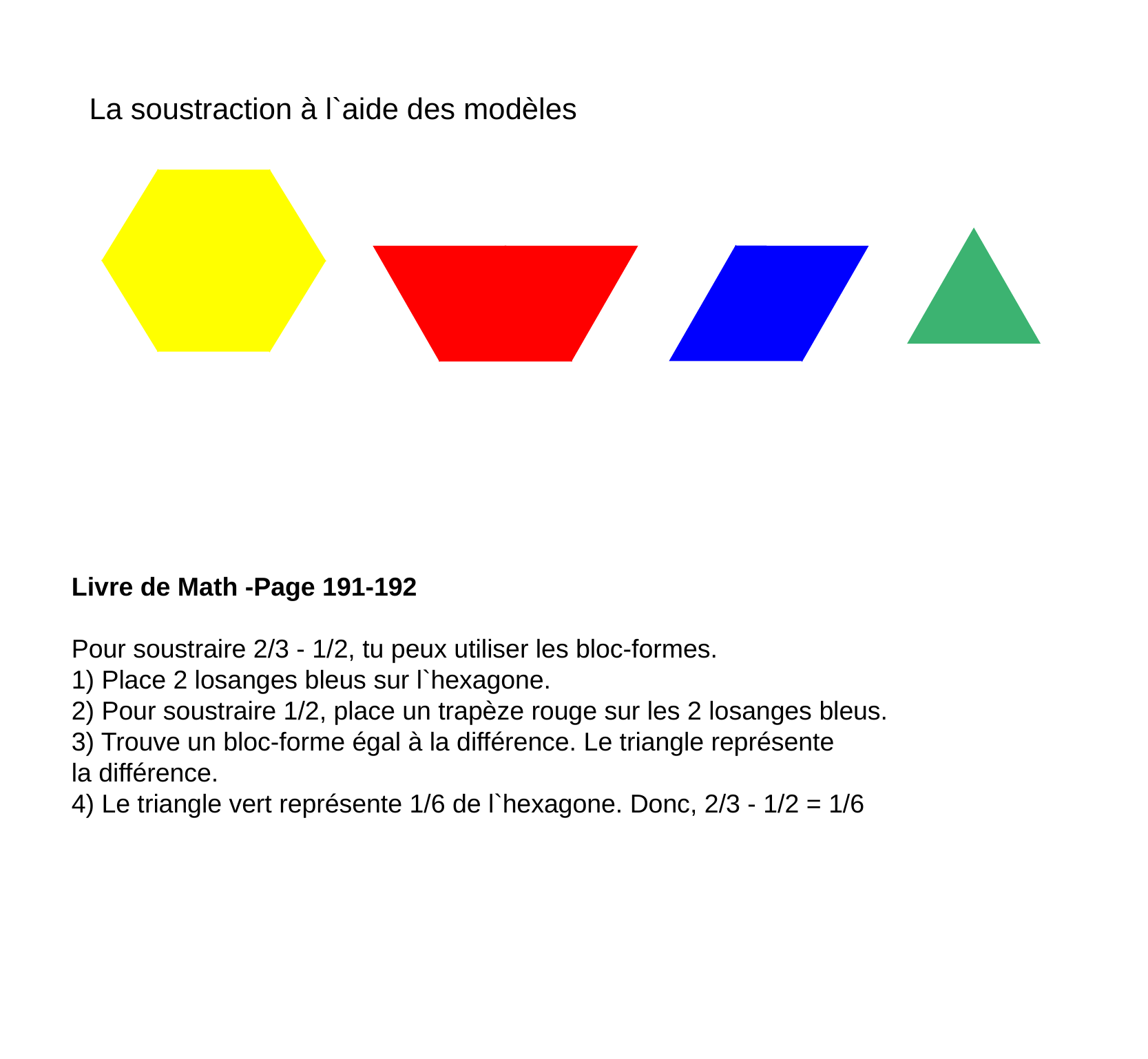

# La soustraction à l`aide des modèles

Livre de Math -Page 191-192

Pour soustraire 2/3 - 1/2, tu peux utiliser les bloc-formes.
1) Place 2 losanges bleus sur l`hexagone.
2) Pour soustraire 1/2, place un trapèze rouge sur les 2 losanges bleus.
3) Trouve un bloc-forme égal à la différence. Le triangle représente
la différence.
4) Le triangle vert représente 1/6 de l`hexagone. Donc, 2/3 - 1/2 = 1/6